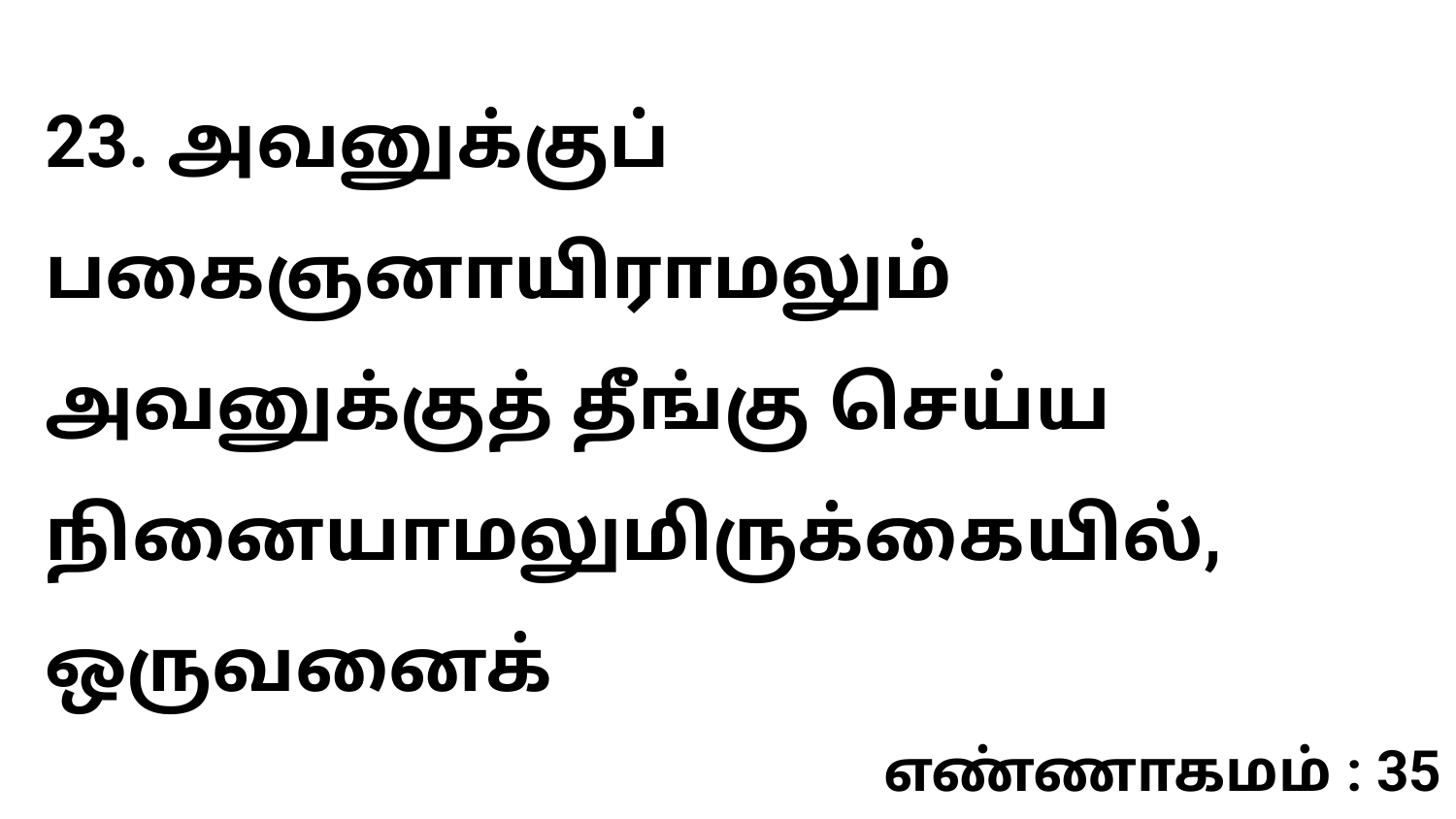

23. அவனுக்குப் பகைஞனாயிராமலும் அவனுக்குத் தீங்கு செய்ய நினையாமலுமிருக்கையில், ஒருவனைக்
எண்ணாகமம் : 35